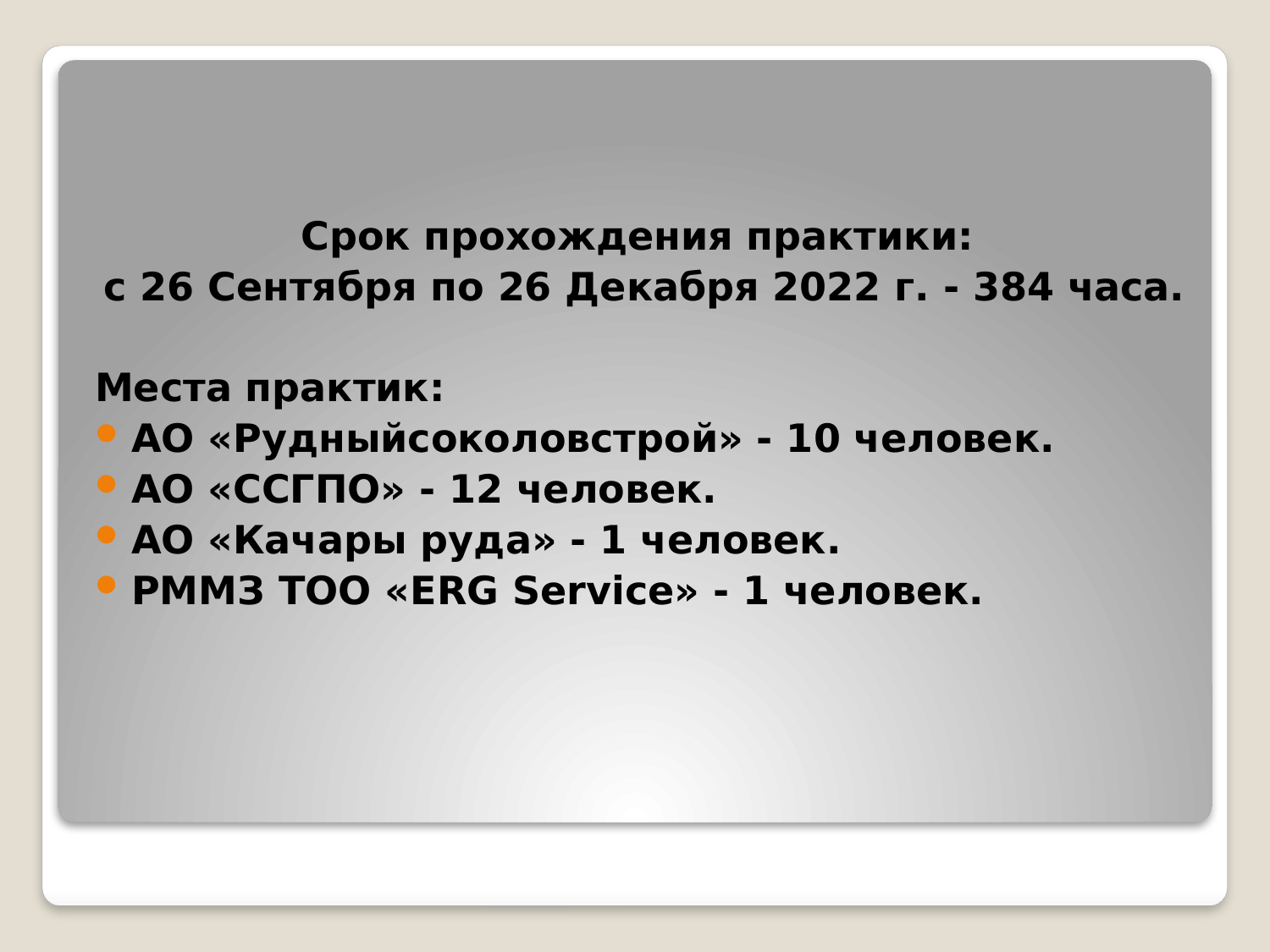

Срок прохождения практики:
с 26 Сентября по 26 Декабря 2022 г. - 384 часа.

Места практик:
АО «Рудныйсоколовстрой» - 10 человек.
АО «ССГПО» - 12 человек.
АО «Качары руда» - 1 человек.
РММЗ ТОО «ERG Service» - 1 человек.